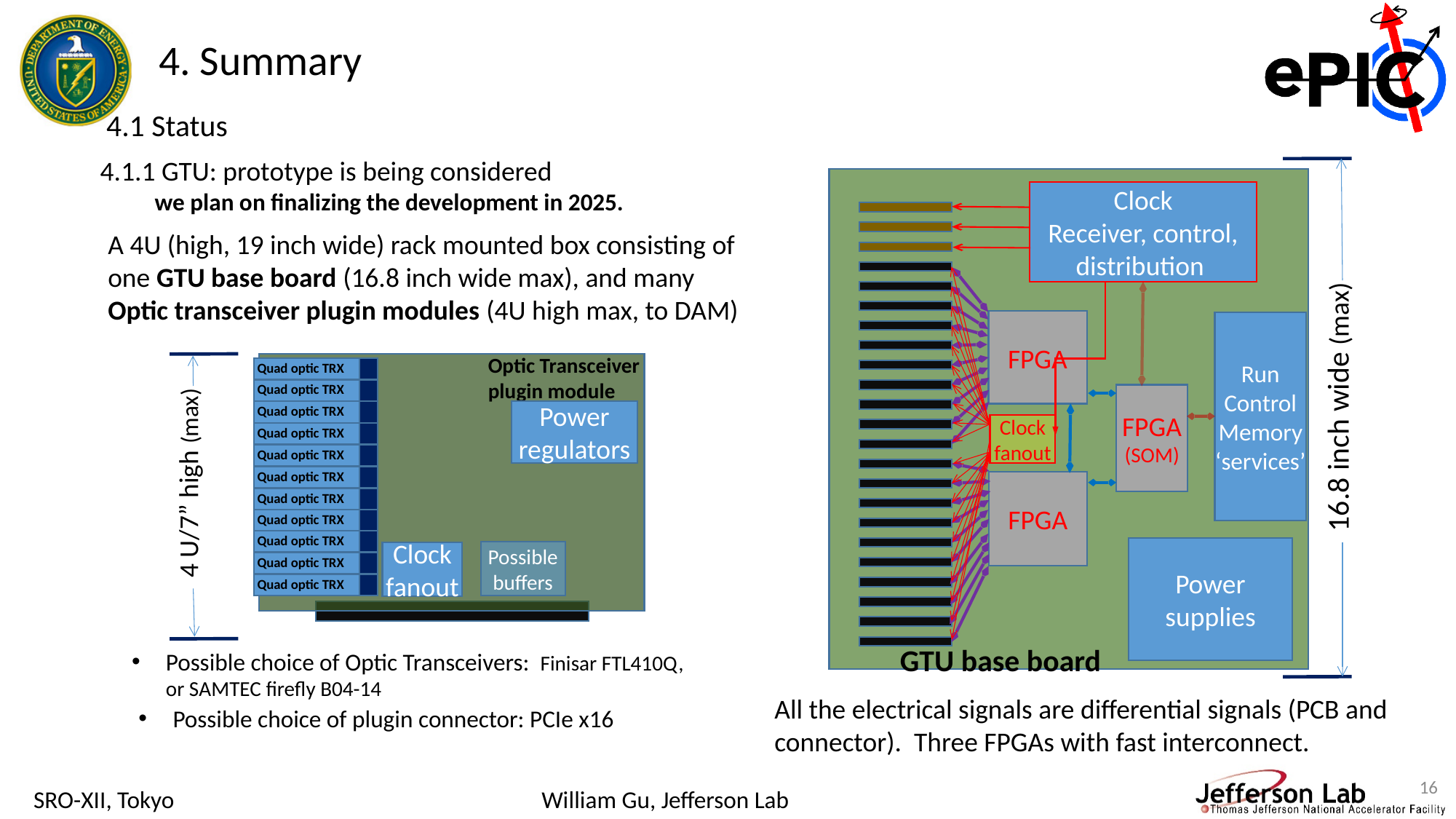

4. Summary
4.1 Status
4.1.1 GTU: prototype is being considered
we plan on finalizing the development in 2025.

Clock
Receiver, control, distribution

A 4U (high, 19 inch wide) rack mounted box consisting of one GTU base board (16.8 inch wide max), and many Optic transceiver plugin modules (4U high max, to DAM)

16.8 inch wide (max)

FPGA
Run Control
Memory
‘services’

Optic Transceiver plugin module
Quad optic TRX

Quad optic TRX

FPGA (SOM)
4 U/7” high (max)
Quad optic TRX

Power
regulators

Clock fanout
Quad optic TRX

Quad optic TRX

Quad optic TRX

FPGA

Quad optic TRX

Quad optic TRX

Quad optic TRX

Power
supplies

Possible buffers
Clock fanout
Quad optic TRX

Quad optic TRX

GTU base board

Possible choice of Optic Transceivers:  Finisar FTL410Q,  or SAMTEC firefly B04-14
All the electrical signals are differential signals (PCB and connector).  Three FPGAs with fast interconnect.
Possible choice of plugin connector: PCIe x16
16